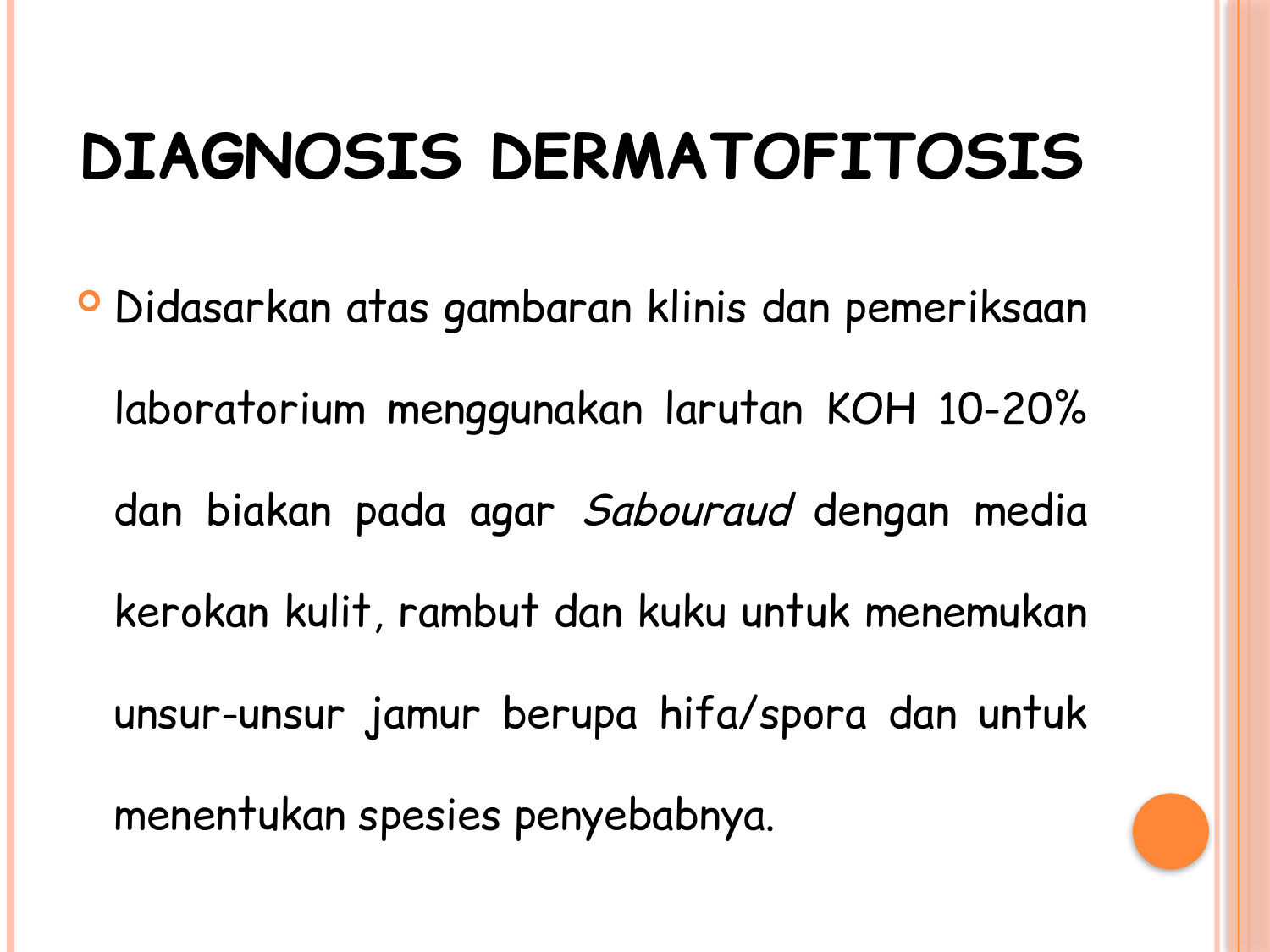

# Diagnosis Dermatofitosis
Didasarkan atas gambaran klinis dan pemeriksaan laboratorium menggunakan larutan KOH 10-20% dan biakan pada agar Sabouraud dengan media kerokan kulit, rambut dan kuku untuk menemukan unsur-unsur jamur berupa hifa/spora dan untuk menentukan spesies penyebabnya.